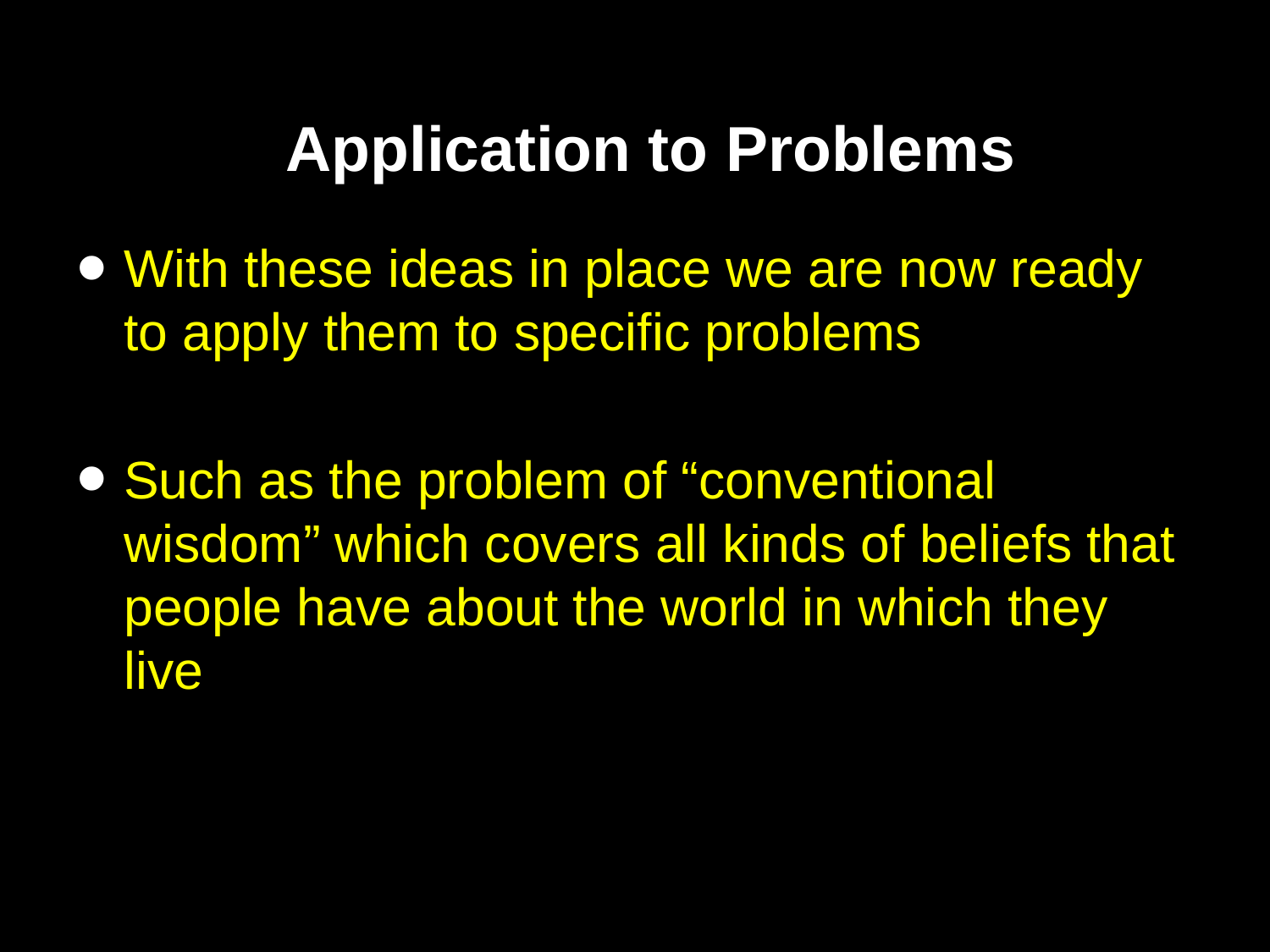

# Application to Problems
With these ideas in place we are now ready to apply them to specific problems

Such as the problem of “conventional wisdom” which covers all kinds of beliefs that people have about the world in which they live